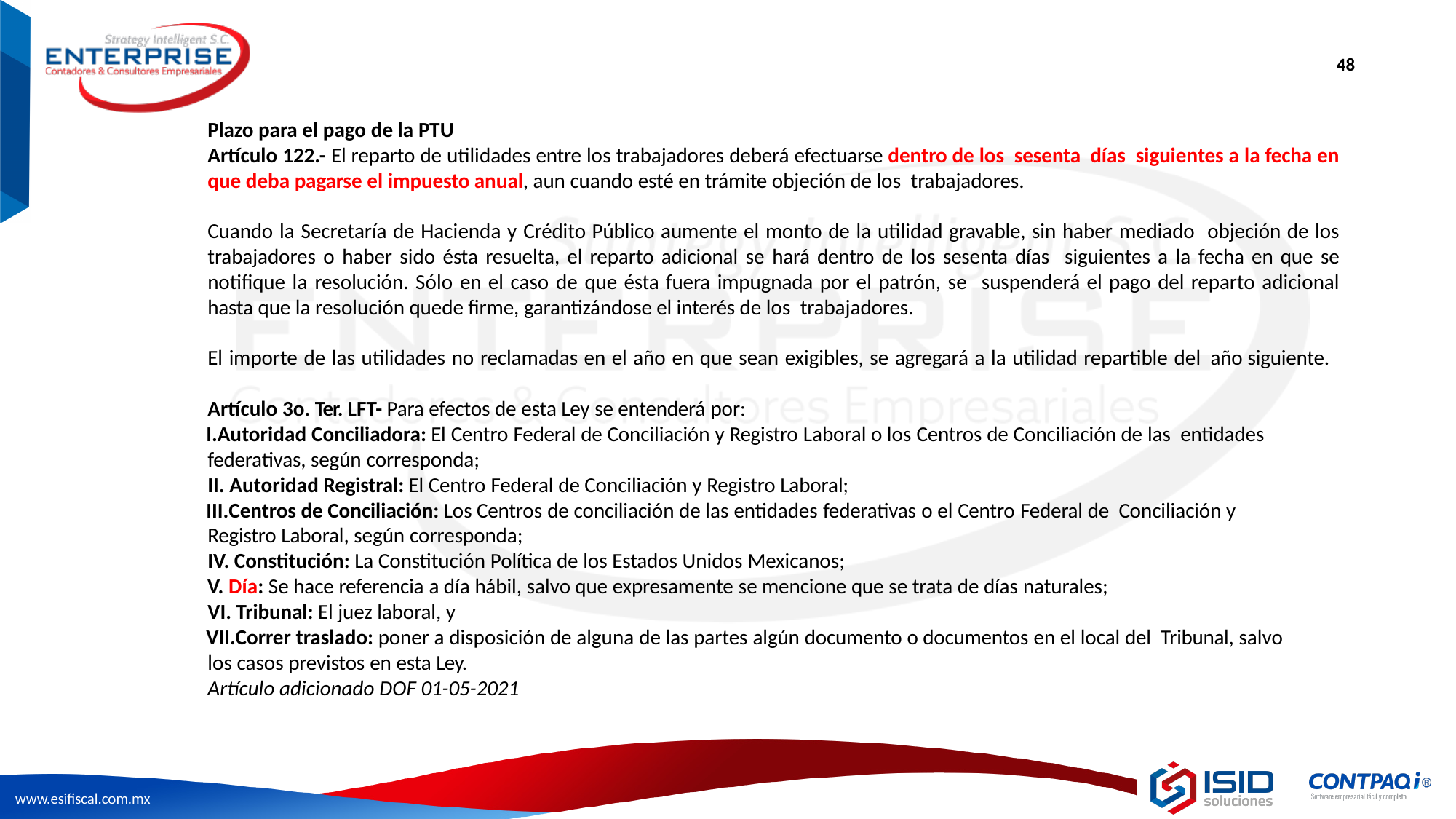

48
Plazo para el pago de la PTU
Artículo 122.- El reparto de utilidades entre los trabajadores deberá efectuarse dentro de los sesenta días  siguientes a la fecha en que deba pagarse el impuesto anual, aun cuando esté en trámite objeción de los  trabajadores.

Cuando la Secretaría de Hacienda y Crédito Público aumente el monto de la utilidad gravable, sin haber mediado  objeción de los trabajadores o haber sido ésta resuelta, el reparto adicional se hará dentro de los sesenta días  siguientes a la fecha en que se notifique la resolución. Sólo en el caso de que ésta fuera impugnada por el patrón, se  suspenderá el pago del reparto adicional hasta que la resolución quede firme, garantizándose el interés de los  trabajadores.

El importe de las utilidades no reclamadas en el año en que sean exigibles, se agregará a la utilidad repartible del  año siguiente.

Artículo 3o. Ter. LFT- Para efectos de esta Ley se entenderá por:
Autoridad Conciliadora: El Centro Federal de Conciliación y Registro Laboral o los Centros de Conciliación de las  entidades federativas, según corresponda;
Autoridad Registral: El Centro Federal de Conciliación y Registro Laboral;
Centros de Conciliación: Los Centros de conciliación de las entidades federativas o el Centro Federal de  Conciliación y Registro Laboral, según corresponda;
Constitución: La Constitución Política de los Estados Unidos Mexicanos;
Día: Se hace referencia a día hábil, salvo que expresamente se mencione que se trata de días naturales;
Tribunal: El juez laboral, y
Correr traslado: poner a disposición de alguna de las partes algún documento o documentos en el local del  Tribunal, salvo los casos previstos en esta Ley.
Artículo adicionado DOF 01-05-2021